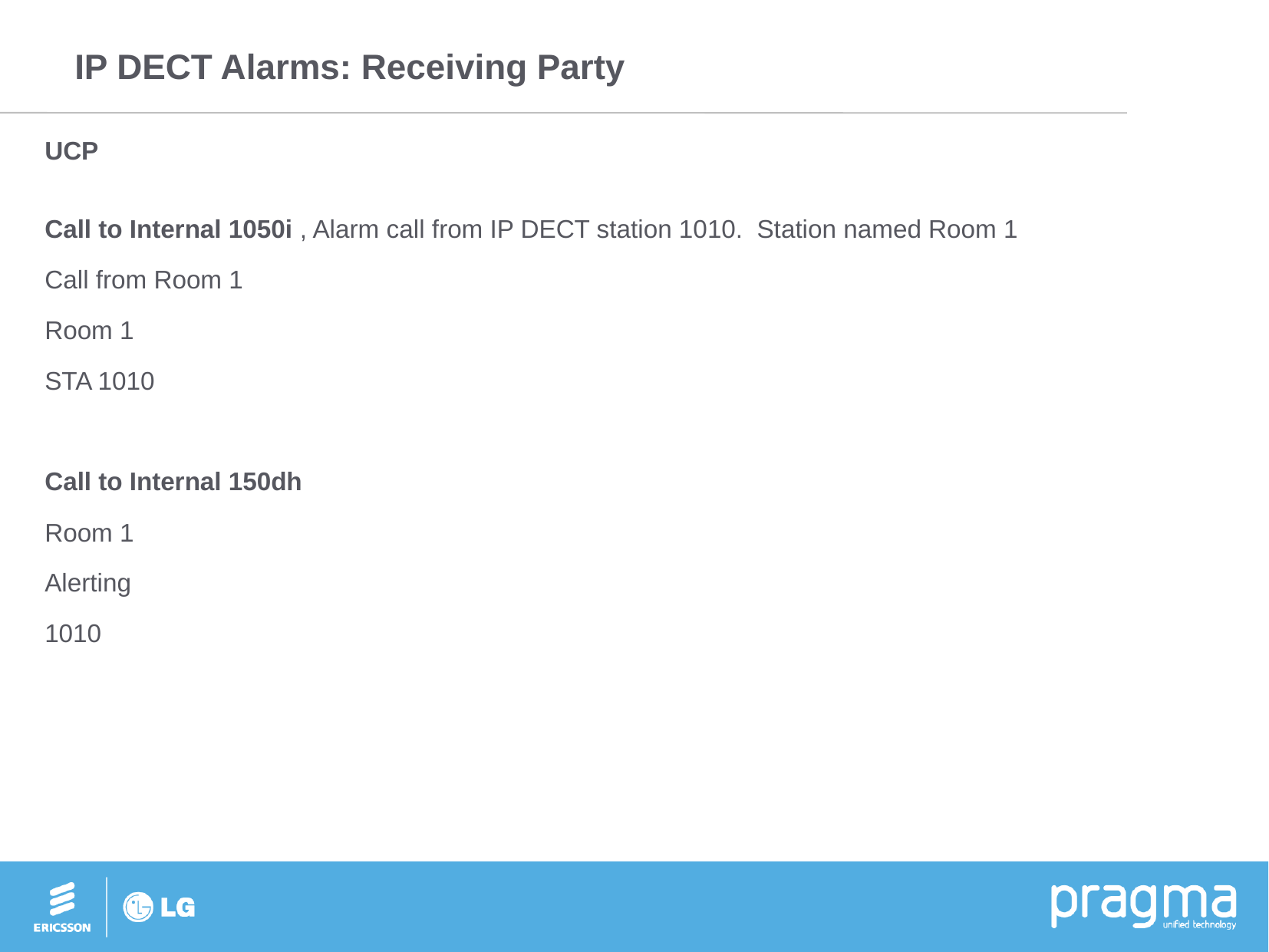

# IP DECT Alarms: Receiving Party
UCP

Call to Internal 1050i , Alarm call from IP DECT station 1010.  Station named Room 1
Call from Room 1
Room 1
STA 1010

Call to Internal 150dh
Room 1
Alerting
1010